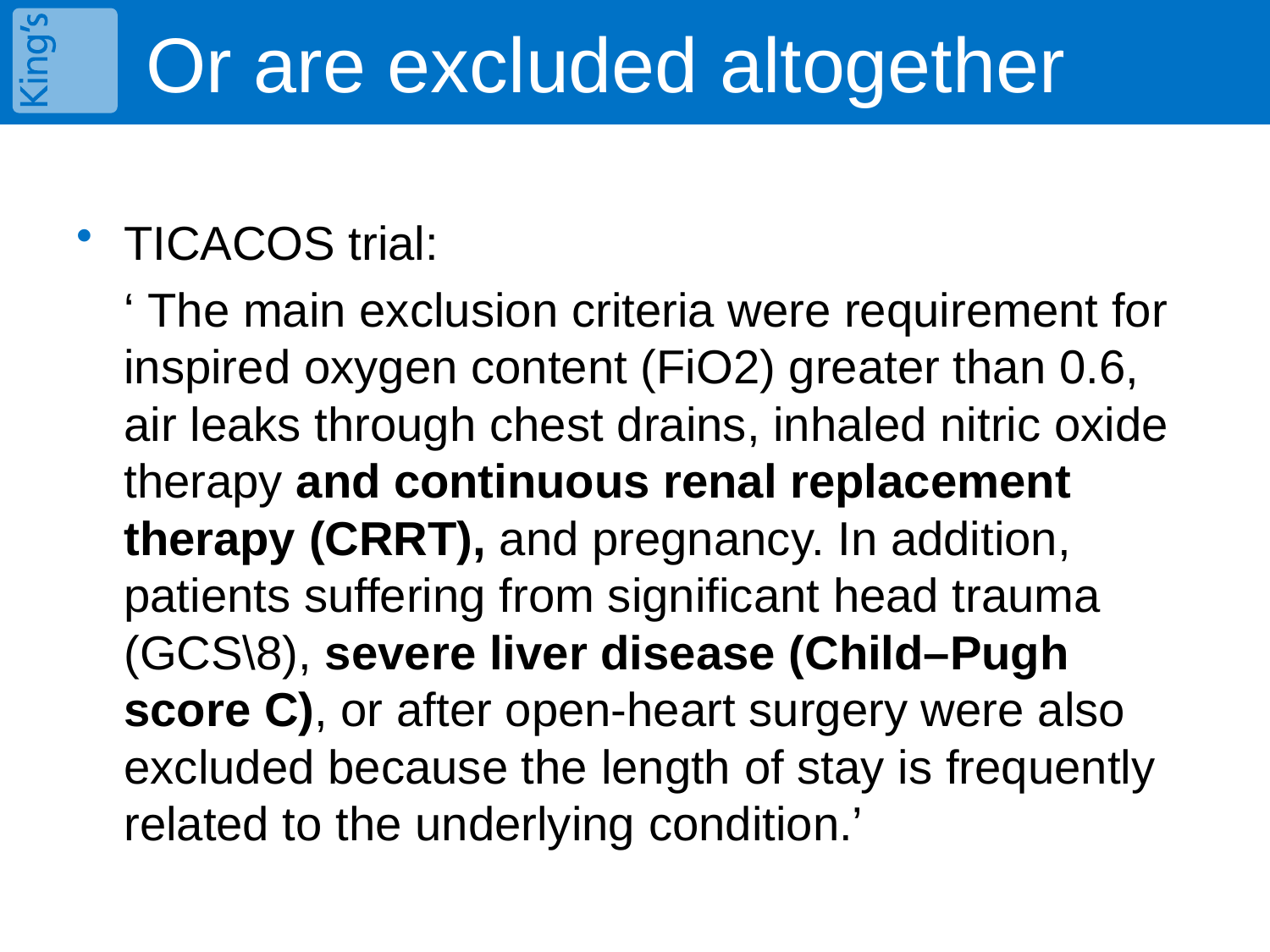

# Or are excluded altogether
TICACOS trial:
	‘ The main exclusion criteria were requirement for inspired oxygen content (FiO2) greater than 0.6, air leaks through chest drains, inhaled nitric oxide therapy and continuous renal replacement therapy (CRRT), and pregnancy. In addition, patients suffering from significant head trauma (GCS\8), severe liver disease (Child–Pugh score C), or after open-heart surgery were also excluded because the length of stay is frequently related to the underlying condition.’